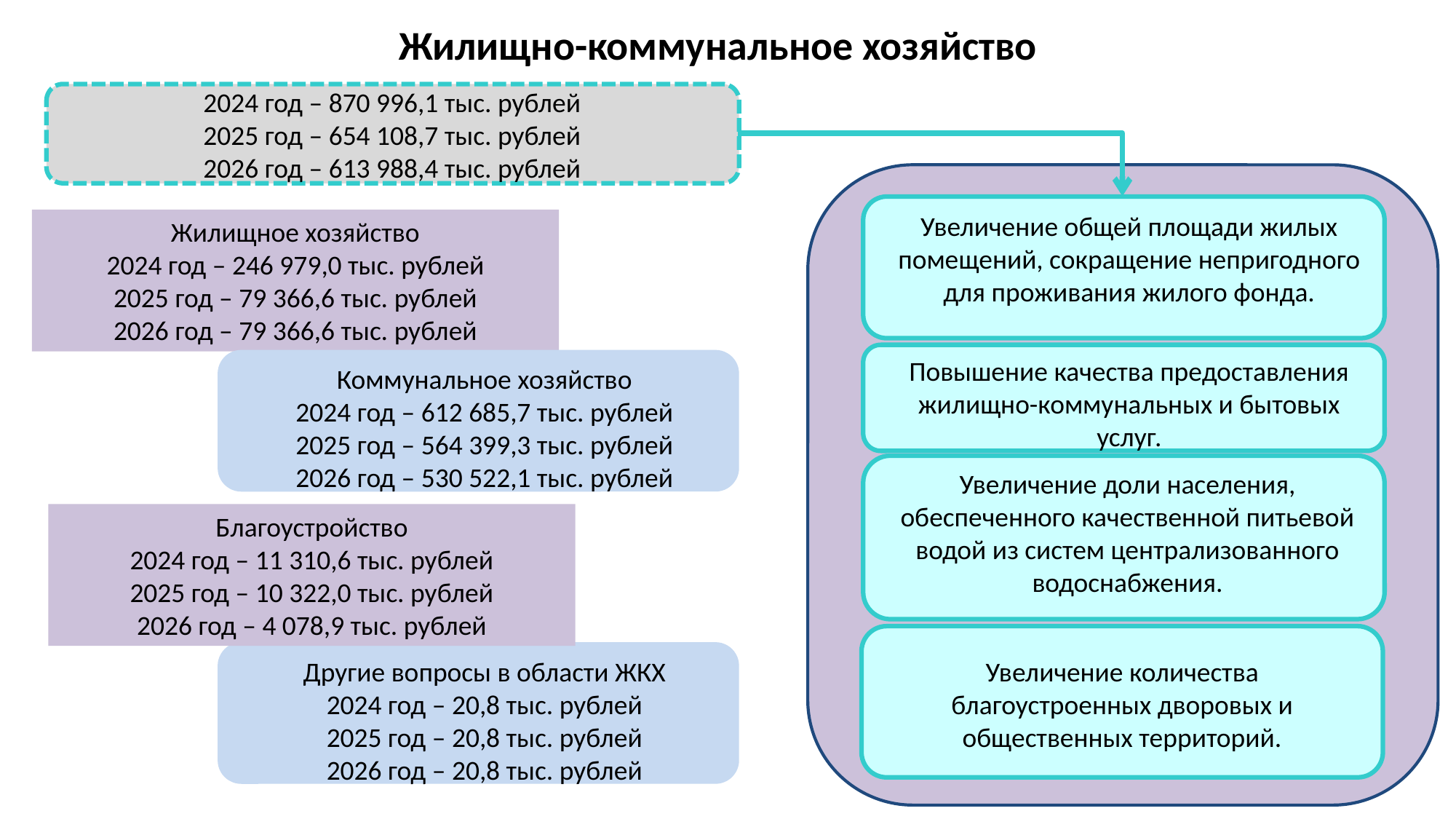

# Жилищно-коммунальное хозяйство
2024 год – 870 996,1 тыс. рублей
2025 год – 654 108,7 тыс. рублей
2026 год – 613 988,4 тыс. рублей

Увеличение общей площади жилых помещений, сокращение непригодного для проживания жилого фонда.
Жилищное хозяйство
2024 год – 246 979,0 тыс. рублей
2025 год – 79 366,6 тыс. рублей
2026 год – 79 366,6 тыс. рублей

Повышение качества предоставления жилищно-коммунальных и бытовых услуг.

Коммунальное хозяйство
2024 год – 612 685,7 тыс. рублей
2025 год – 564 399,3 тыс. рублей
2026 год – 530 522,1 тыс. рублей

Увеличение доли населения, обеспеченного качественной питьевой водой из систем централизованного водоснабжения.
Благоустройство
2024 год – 11 310,6 тыс. рублей
2025 год – 10 322,0 тыс. рублей
2026 год – 4 078,9 тыс. рублей

Другие вопросы в области ЖКХ
2024 год – 20,8 тыс. рублей
2025 год – 20,8 тыс. рублей
2026 год – 20,8 тыс. рублей
Увеличение количества благоустроенных дворовых и общественных территорий.